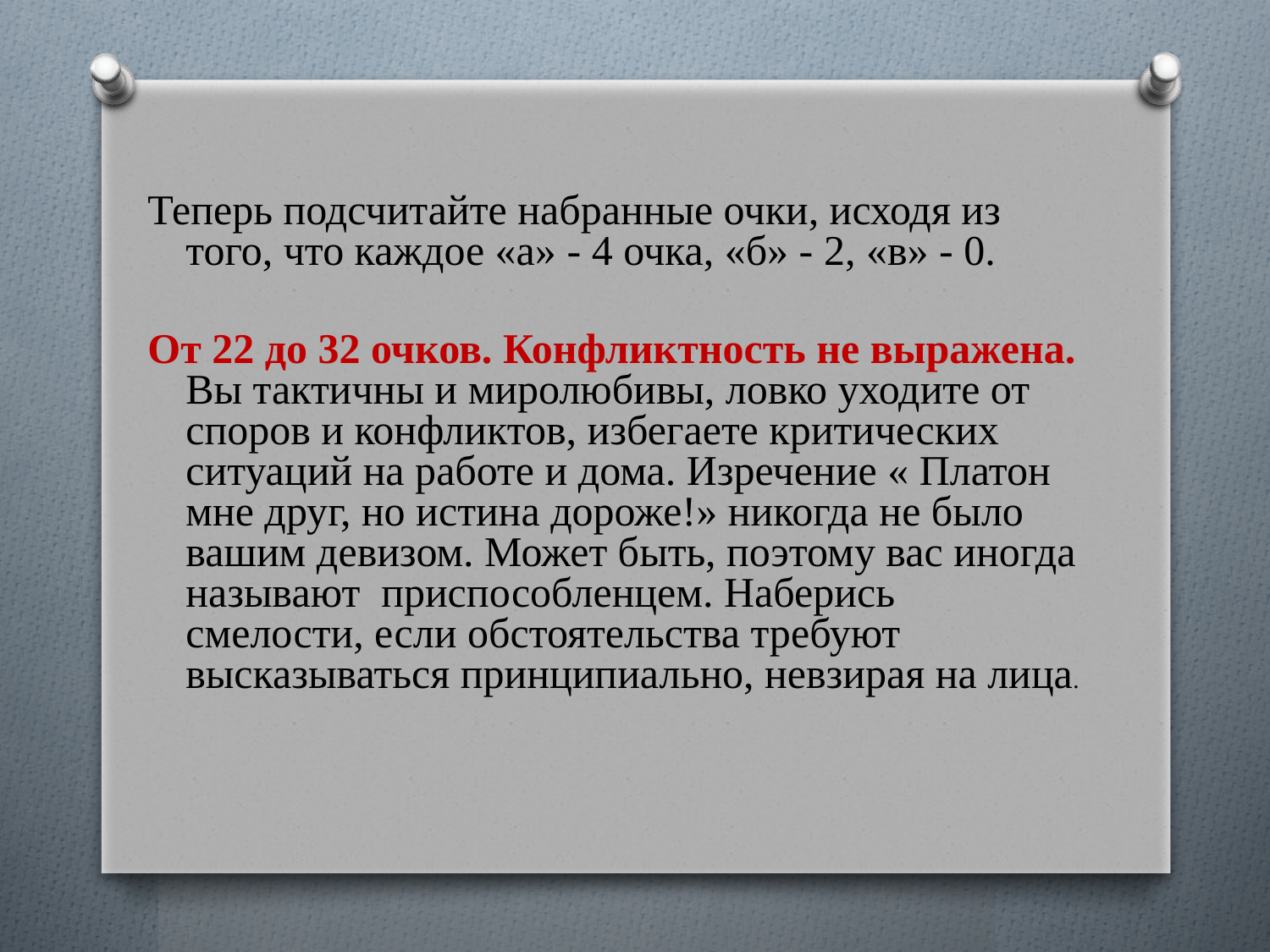

#
Теперь подсчитайте набранные очки, исходя из того, что каждое «а» - 4 очка, «б» - 2, «в» - 0.

От 22 до 32 очков. Конфликтность не выражена. Вы тактичны и миролюбивы, ловко уходите от споров и конфликтов, избегаете критических ситуаций на работе и дома. Изречение « Платон мне друг, но истина дороже!» никогда не было вашим девизом. Может быть, поэтому вас иногда называют  приспособленцем. Наберись смелости, если обстоятельства требуют высказываться принципиально, невзирая на лица.